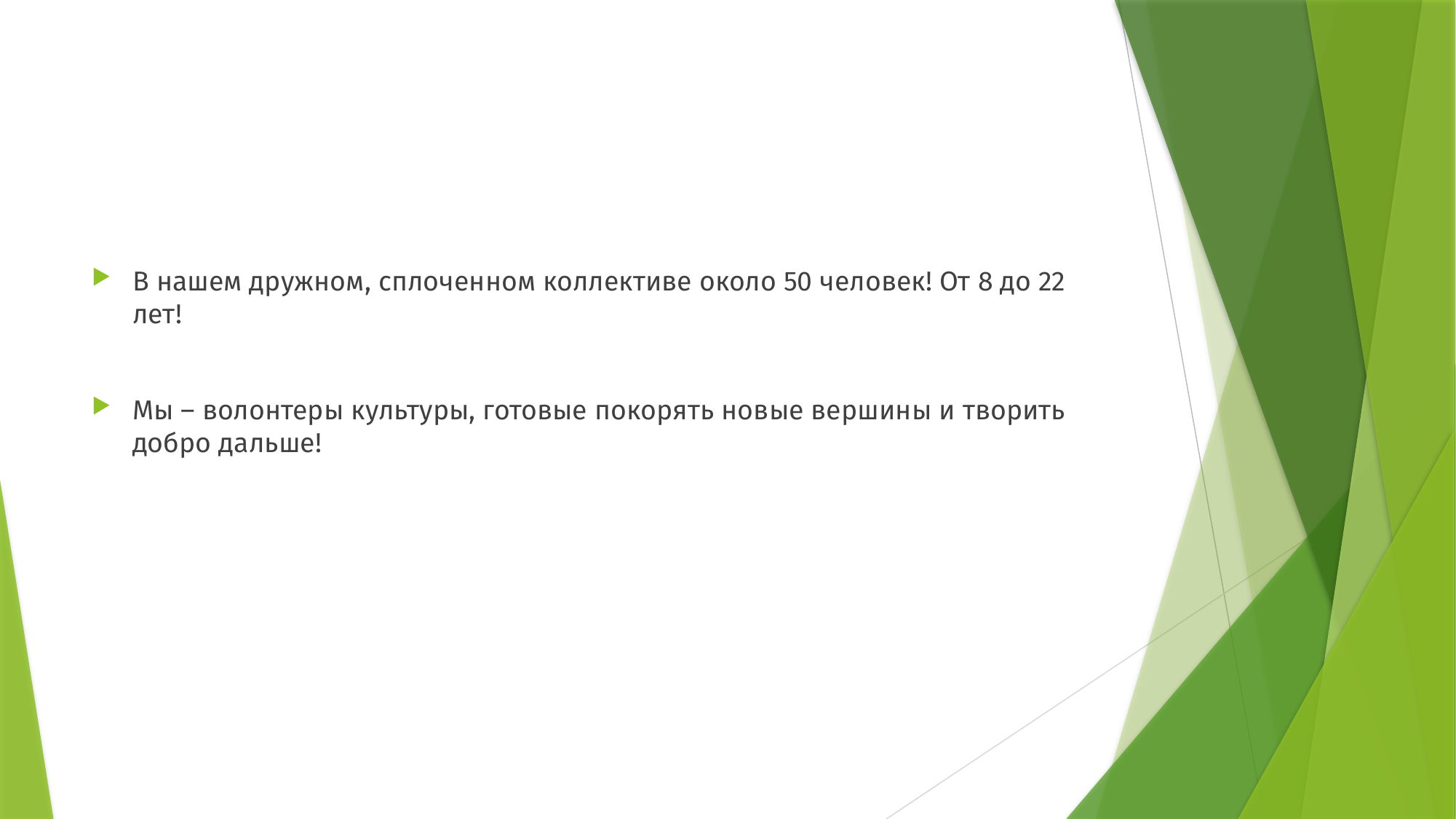

#
В нашем дружном, сплоченном коллективе около 50 человек! От 8 до 22 лет!

Мы – волонтеры культуры, готовые покорять новые вершины и творить добро дальше!